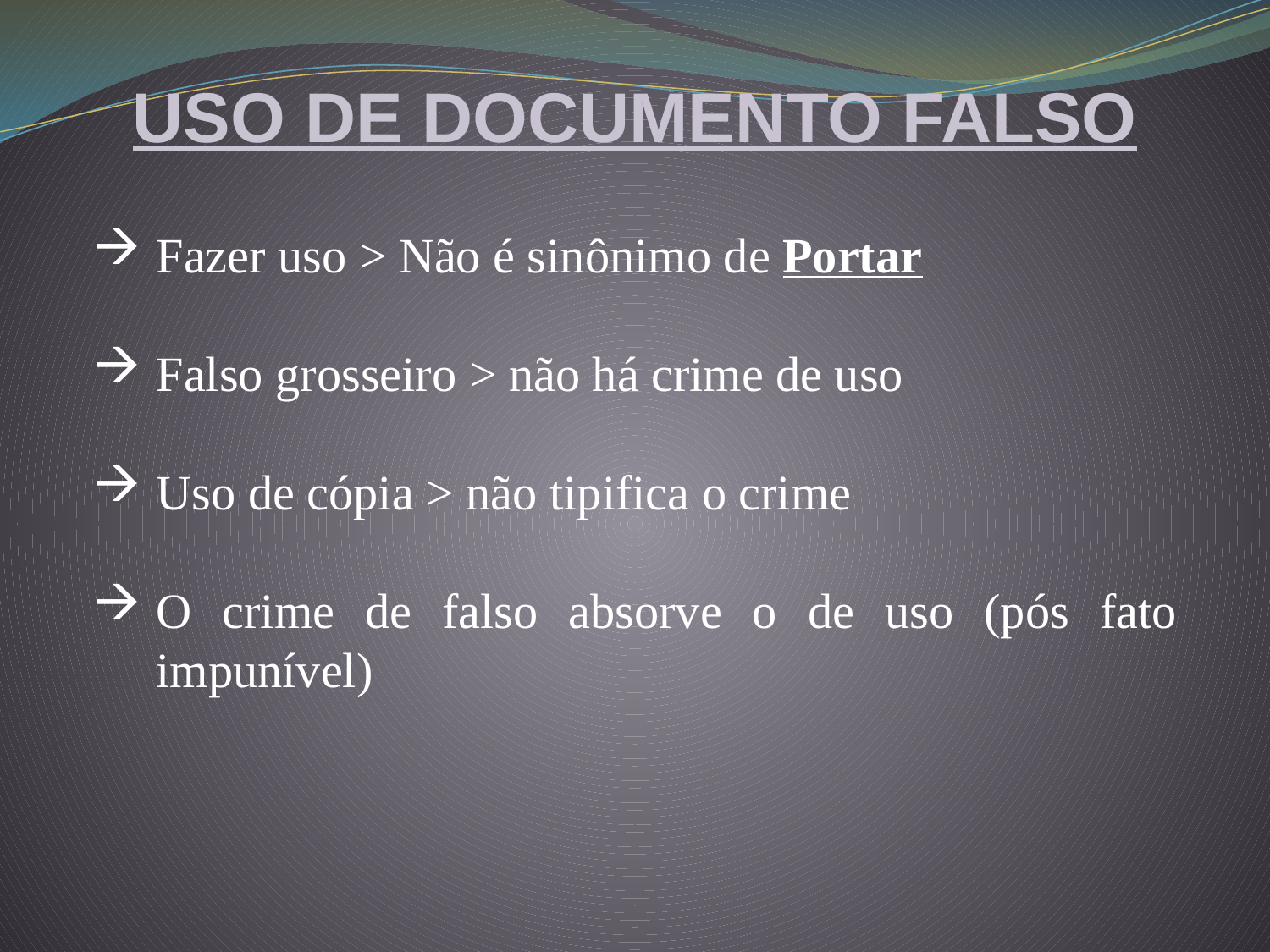

USO DE DOCUMENTO FALSO

Fazer uso > Não é sinônimo de Portar

Falso grosseiro > não há crime de uso

Uso de cópia > não tipifica o crime

O crime de falso absorve o de uso (pós fato impunível)